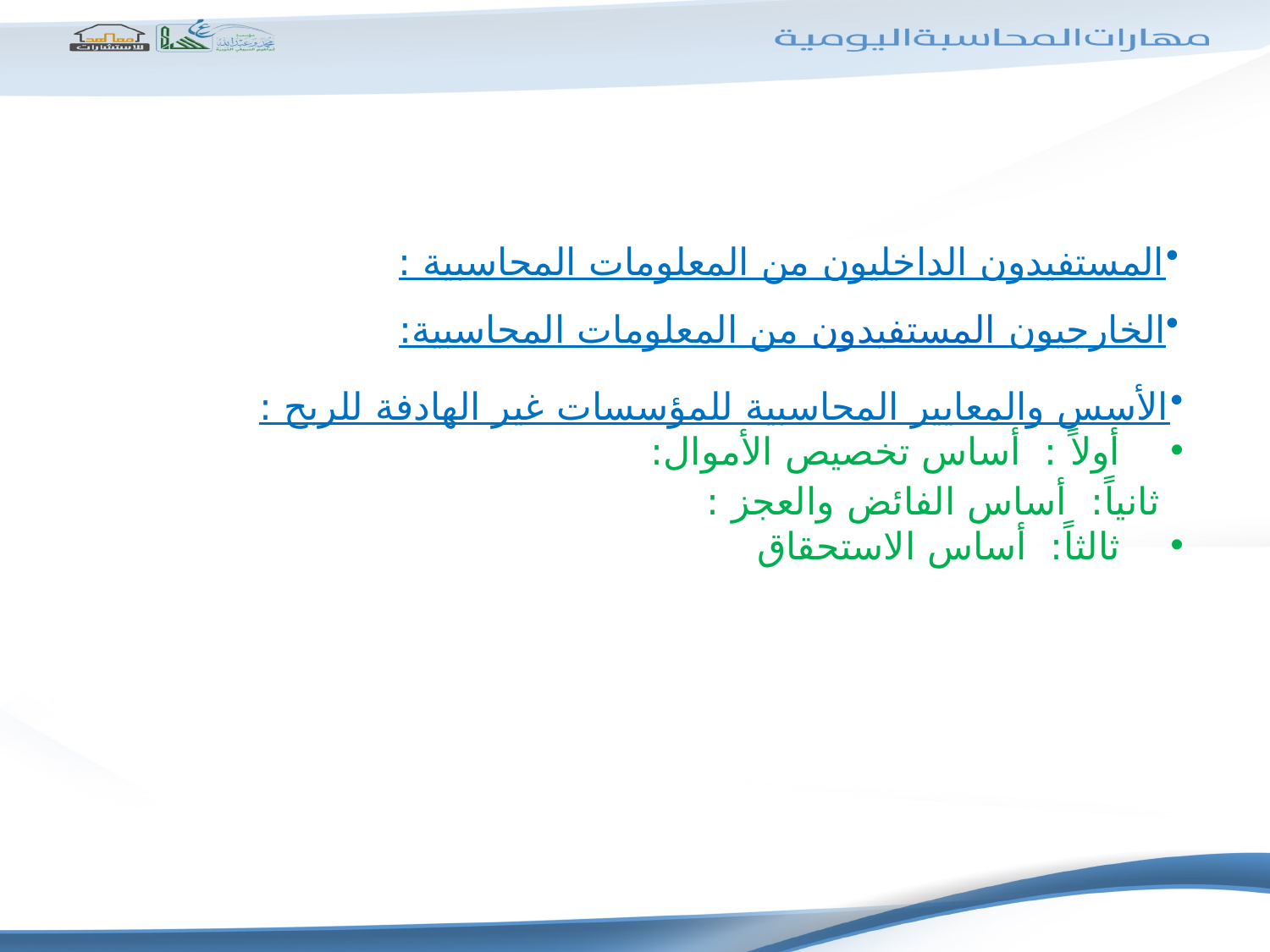

المستفيدون الداخليون من المعلومات المحاسبية :
المستفيدون الخارجيون من المعلومات المحاسبية:
الأسس والمعايير المحاسبية للمؤسسات غير الهادفة للربح :
أولاً :  أساس تخصيص الأموال:
  ثانياً:  أساس الفائض والعجز :
ثالثاً:  أساس الاستحقاق